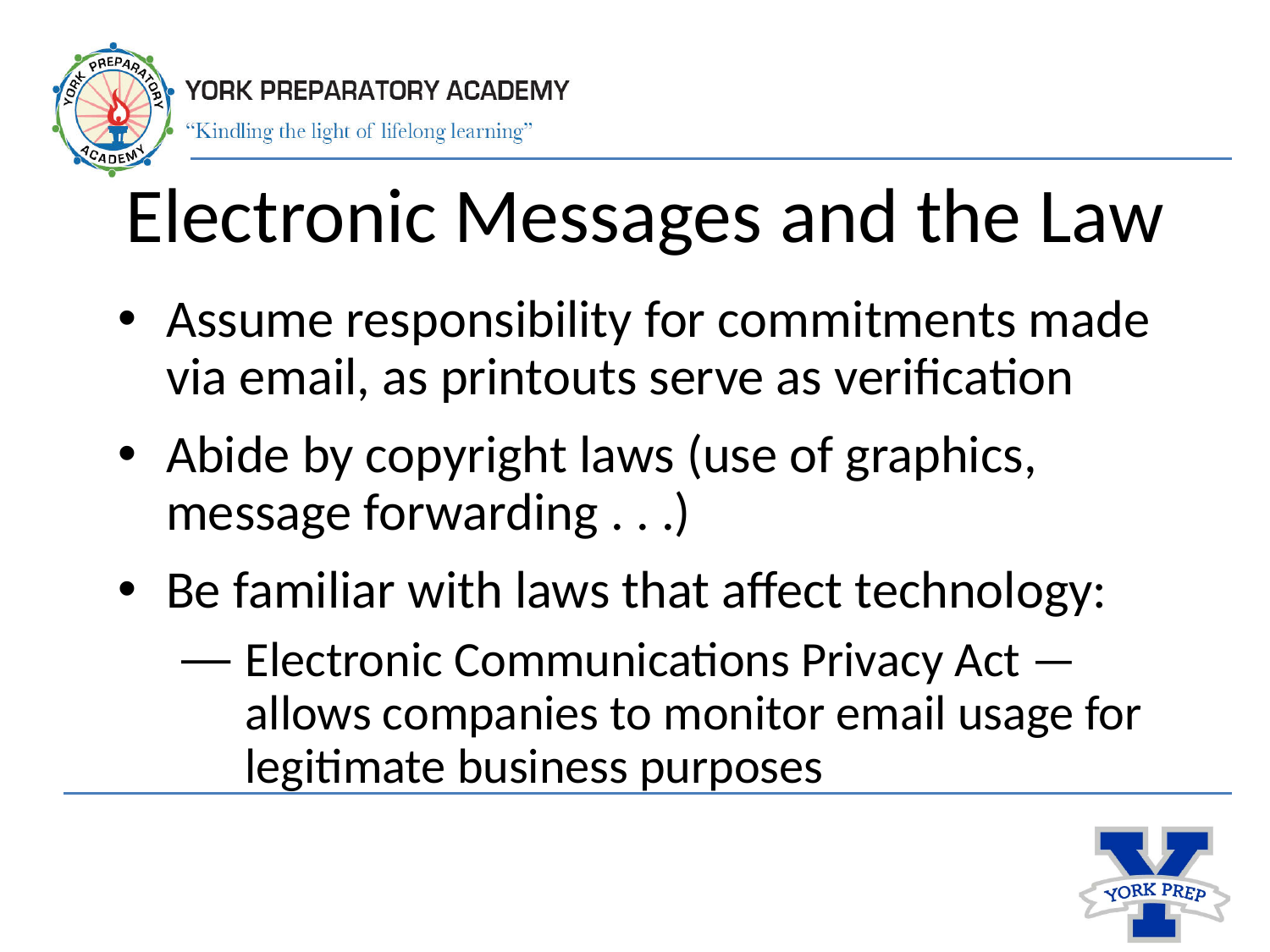

# Electronic Messages and the Law
Assume responsibility for commitments made via email, as printouts serve as verification
Abide by copyright laws (use of graphics, message forwarding . . .)
Be familiar with laws that affect technology:
Electronic Communications Privacy Act —allows companies to monitor email usage for legitimate business purposes